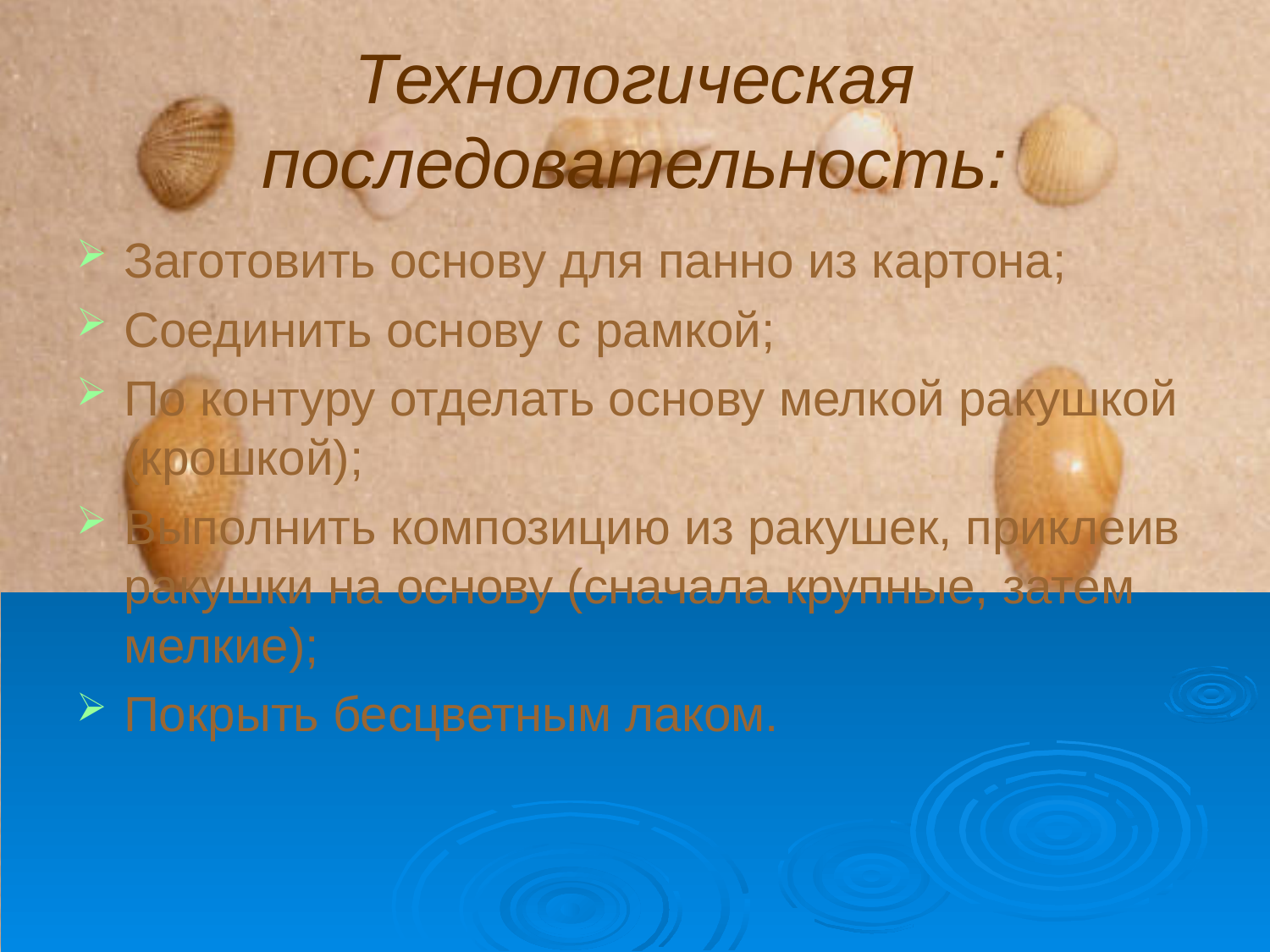

# Технологическая последовательность:
Заготовить основу для панно из картона;
Соединить основу с рамкой;
По контуру отделать основу мелкой ракушкой (крошкой);
Выполнить композицию из ракушек, приклеив ракушки на основу (сначала крупные, затем мелкие);
Покрыть бесцветным лаком.